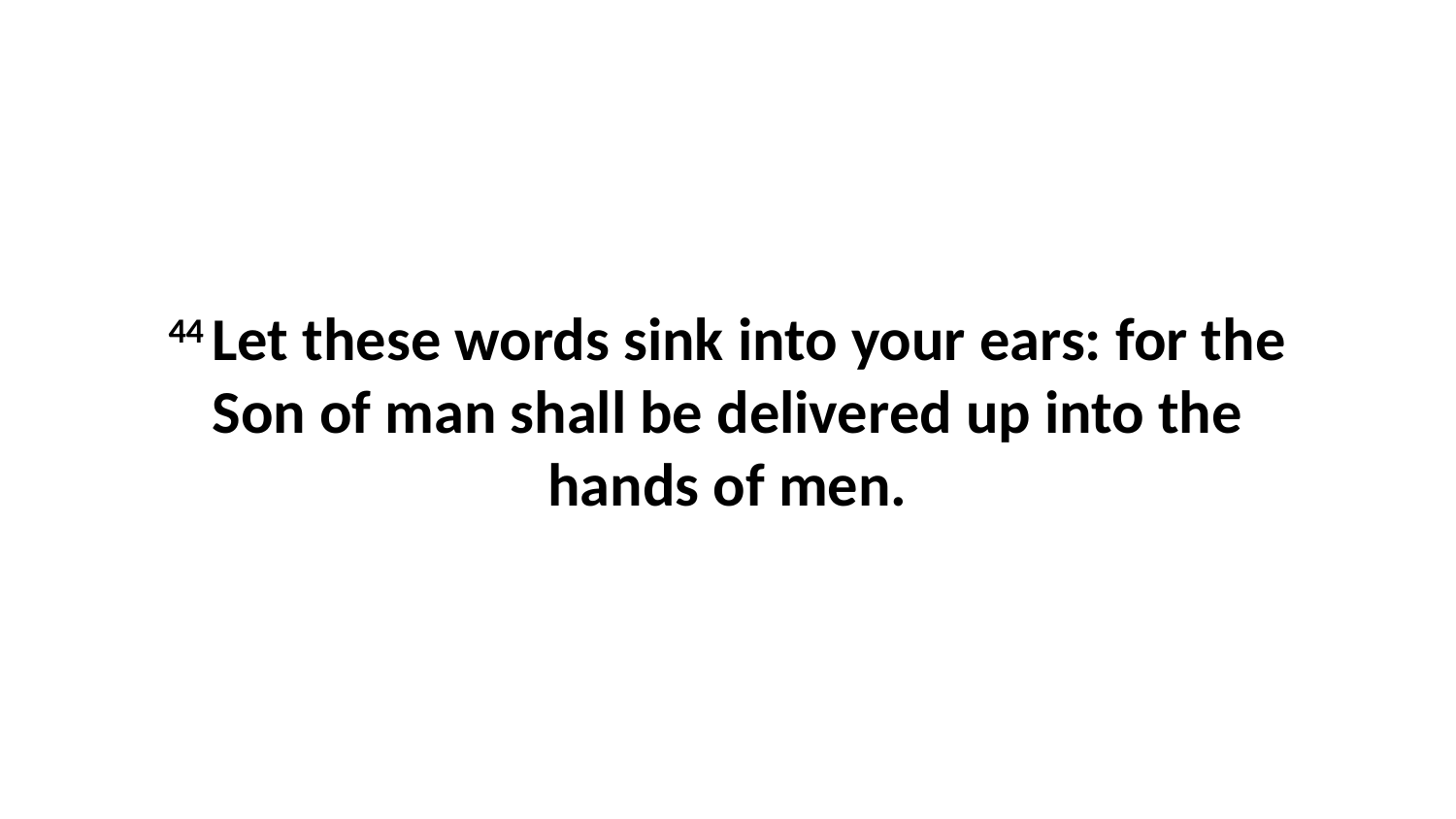

44 Let these words sink into your ears: for the Son of man shall be delivered up into the hands of men.